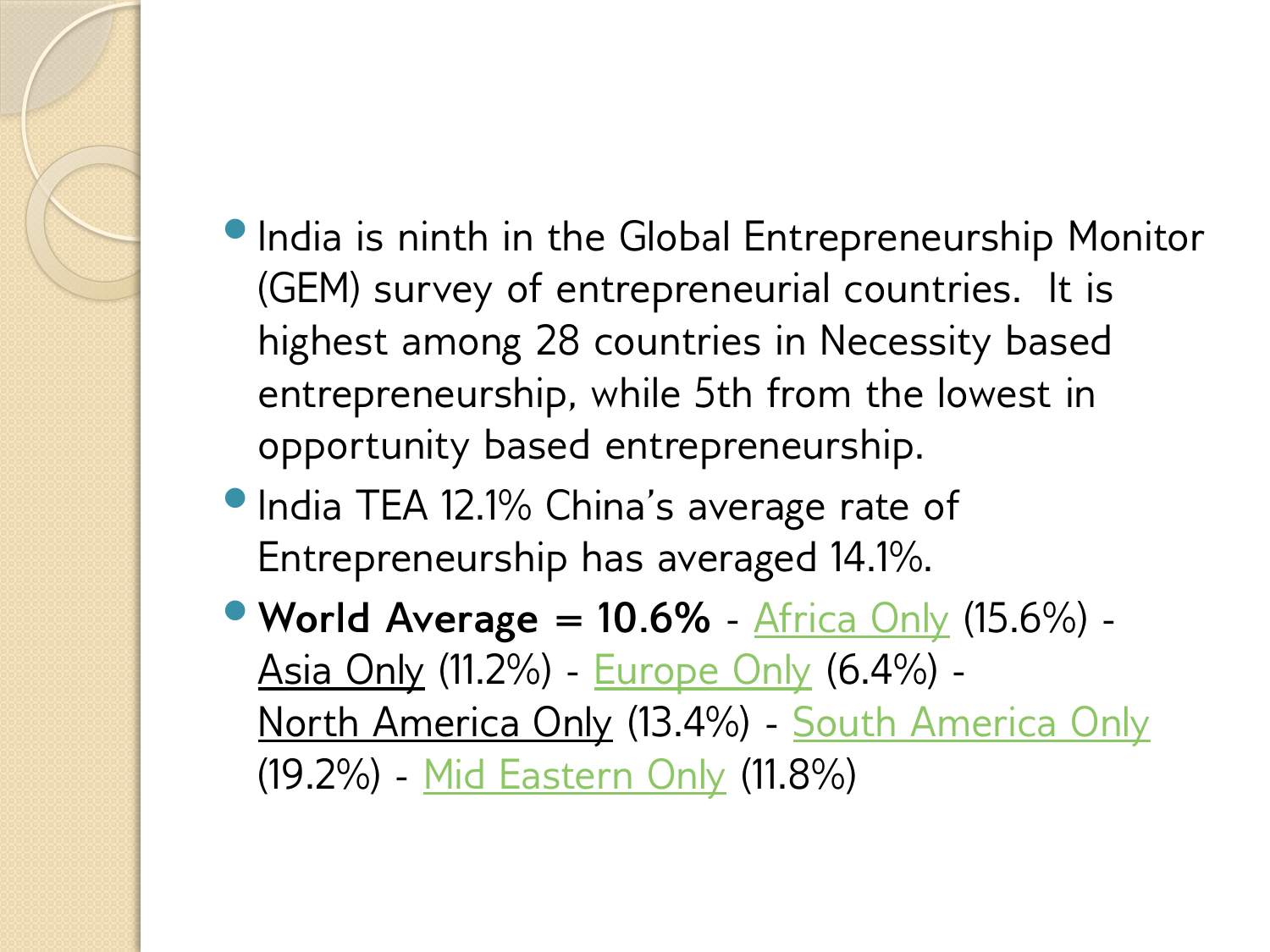

#
India is ninth in the Global Entrepreneurship Monitor (GEM) survey of entrepreneurial countries.  It is highest among 28 countries in Necessity based entrepreneurship, while 5th from the lowest in opportunity based entrepreneurship.
India TEA 12.1% China’s average rate of Entrepreneurship has averaged 14.1%.
World Average = 10.6% - Africa Only (15.6%) - Asia Only (11.2%) - Europe Only (6.4%) -
North America Only (13.4%) - South America Only (19.2%) - Mid Eastern Only (11.8%)